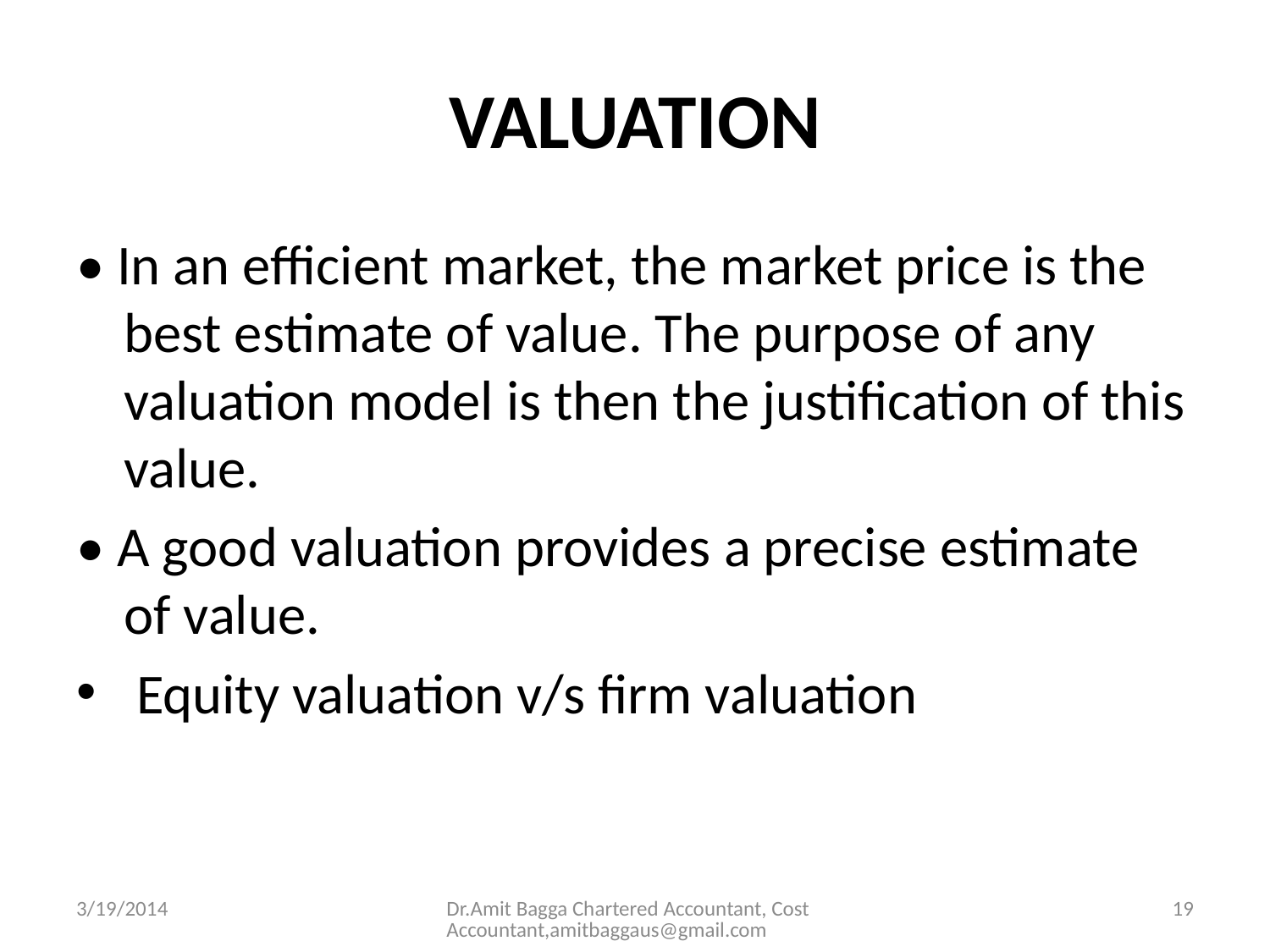

# VALUATION
• In an efficient market, the market price is the best estimate of value. The purpose of any valuation model is then the justification of this value.
• A good valuation provides a precise estimate of value.
 Equity valuation v/s firm valuation
3/19/2014
Dr.Amit Bagga Chartered Accountant, Cost Accountant,amitbaggaus@gmail.com
19